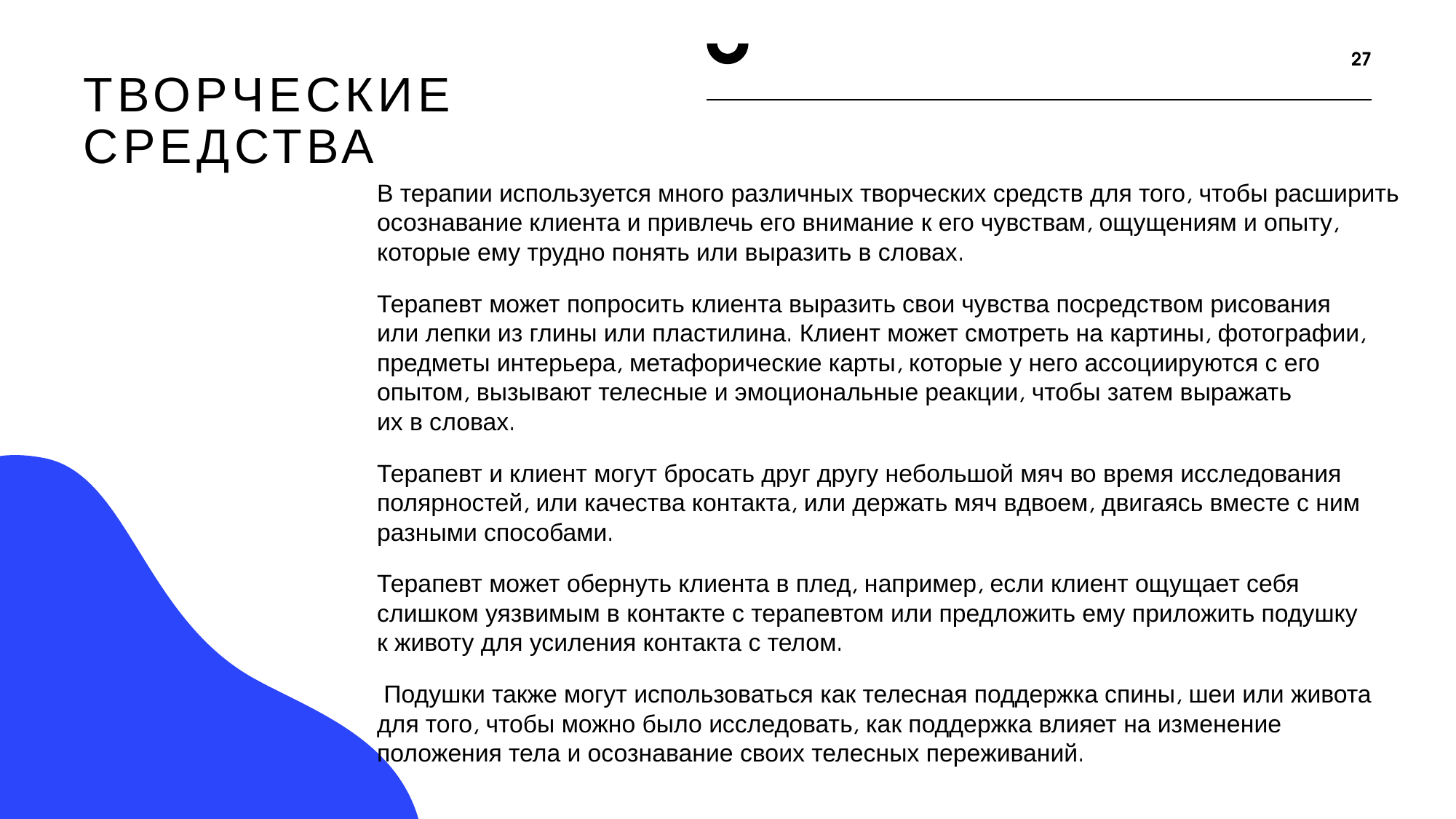

27
# Творческие средства
В терапии используется много различных творческих средств для того, чтобы расширить осознавание клиента и привлечь его внимание к его чувствам, ощущениям и опыту, которые ему трудно понять или выразить в словах.
Терапевт может попросить клиента выразить свои чувства посредством рисования или лепки из глины или пластилина. Клиент может смотреть на картины, фотографии, предметы интерьера, метафорические карты, которые у него ассоциируются с его опытом, вызывают телесные и эмоциональные реакции, чтобы затем выражать их в словах.
Терапевт и клиент могут бросать друг другу небольшой мяч во время исследования полярностей, или качества контакта, или держать мяч вдвоем, двигаясь вместе с ним разными способами.
Терапевт может обернуть клиента в плед, например, если клиент ощущает себя слишком уязвимым в контакте с терапевтом или предложить ему приложить подушку к животу для усиления контакта с телом.
 Подушки также могут использоваться как телесная поддержка спины, шеи или живота для того, чтобы можно было исследовать, как поддержка влияет на изменение положения тела и осознавание своих телесных переживаний.